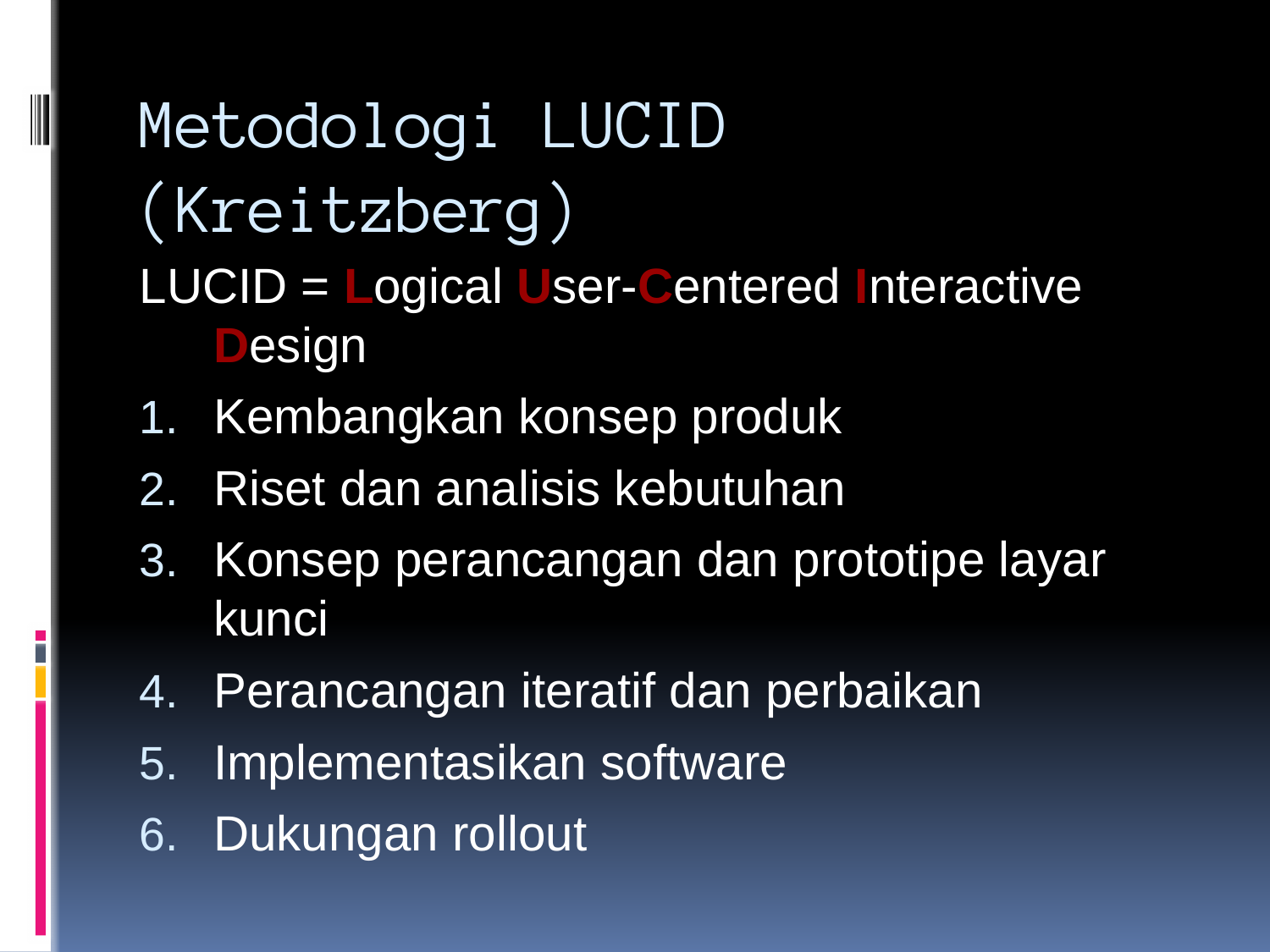

# Metodologi LUCID (Kreitzberg)
LUCID = Logical User-Centered Interactive Design
Kembangkan konsep produk
Riset dan analisis kebutuhan
Konsep perancangan dan prototipe layar kunci
Perancangan iteratif dan perbaikan
Implementasikan software
Dukungan rollout